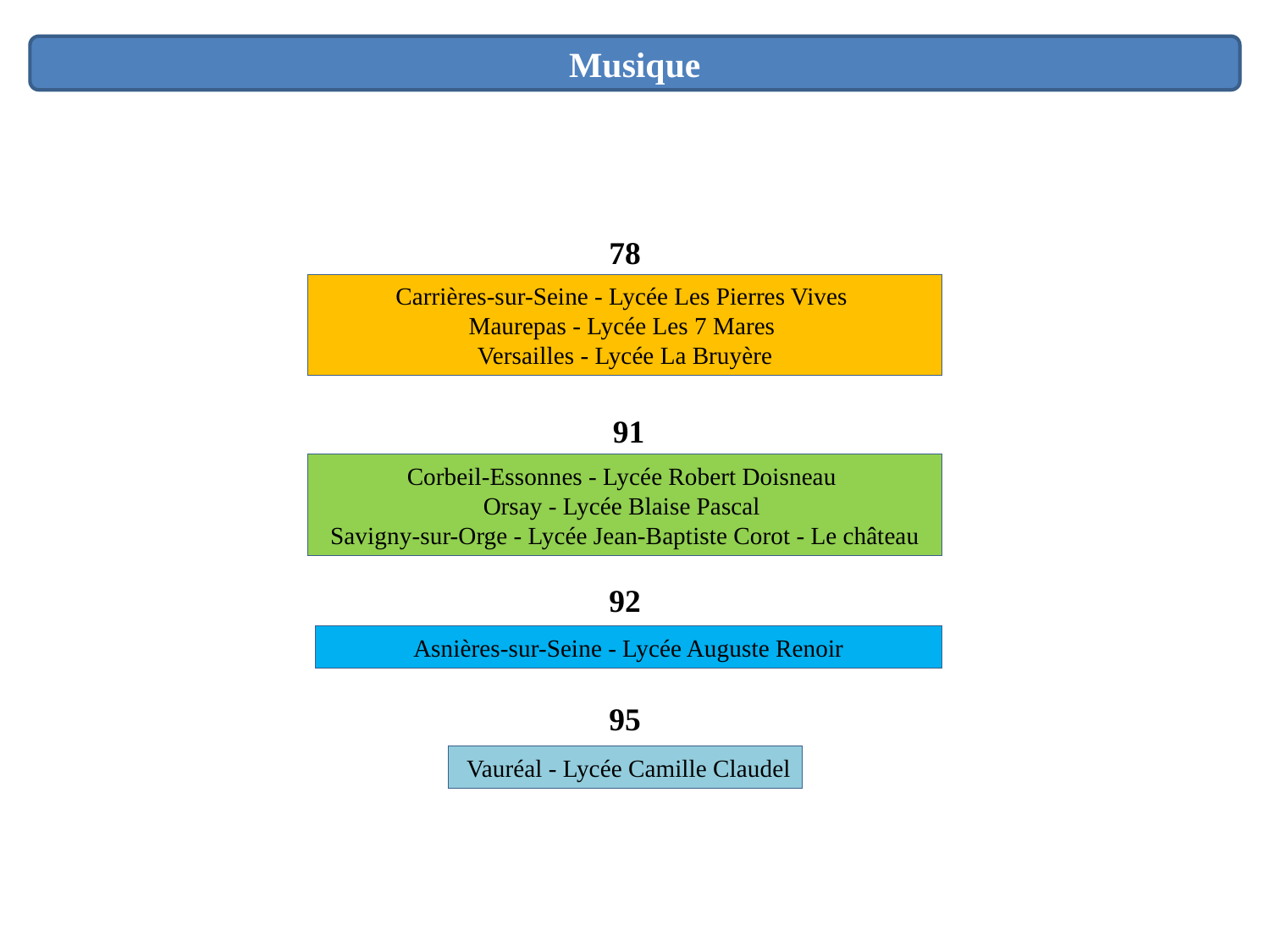

Musique
78
Carrières-sur-Seine - Lycée Les Pierres Vives
Maurepas - Lycée Les 7 Mares
Versailles - Lycée La Bruyère
91
Corbeil-Essonnes - Lycée Robert Doisneau
Orsay - Lycée Blaise Pascal
Savigny-sur-Orge - Lycée Jean-Baptiste Corot - Le château
92
Asnières-sur-Seine - Lycée Auguste Renoir
95
 Vauréal - Lycée Camille Claudel